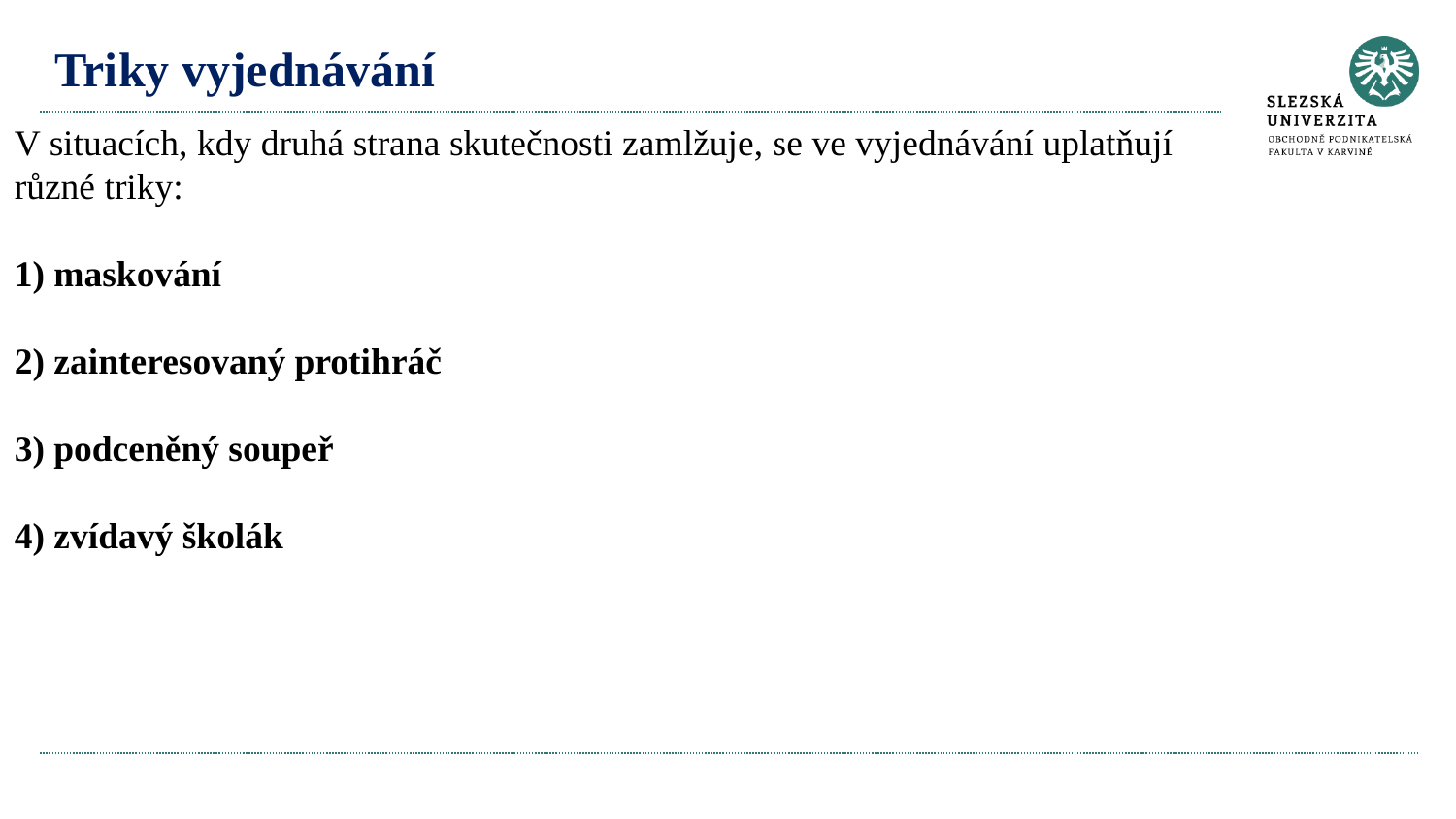

# Triky vyjednávání
V situacích, kdy druhá strana skutečnosti zamlžuje, se ve vyjednávání uplatňují
různé triky:

1) maskování

2) zainteresovaný protihráč

3) podceněný soupeř

4) zvídavý školák